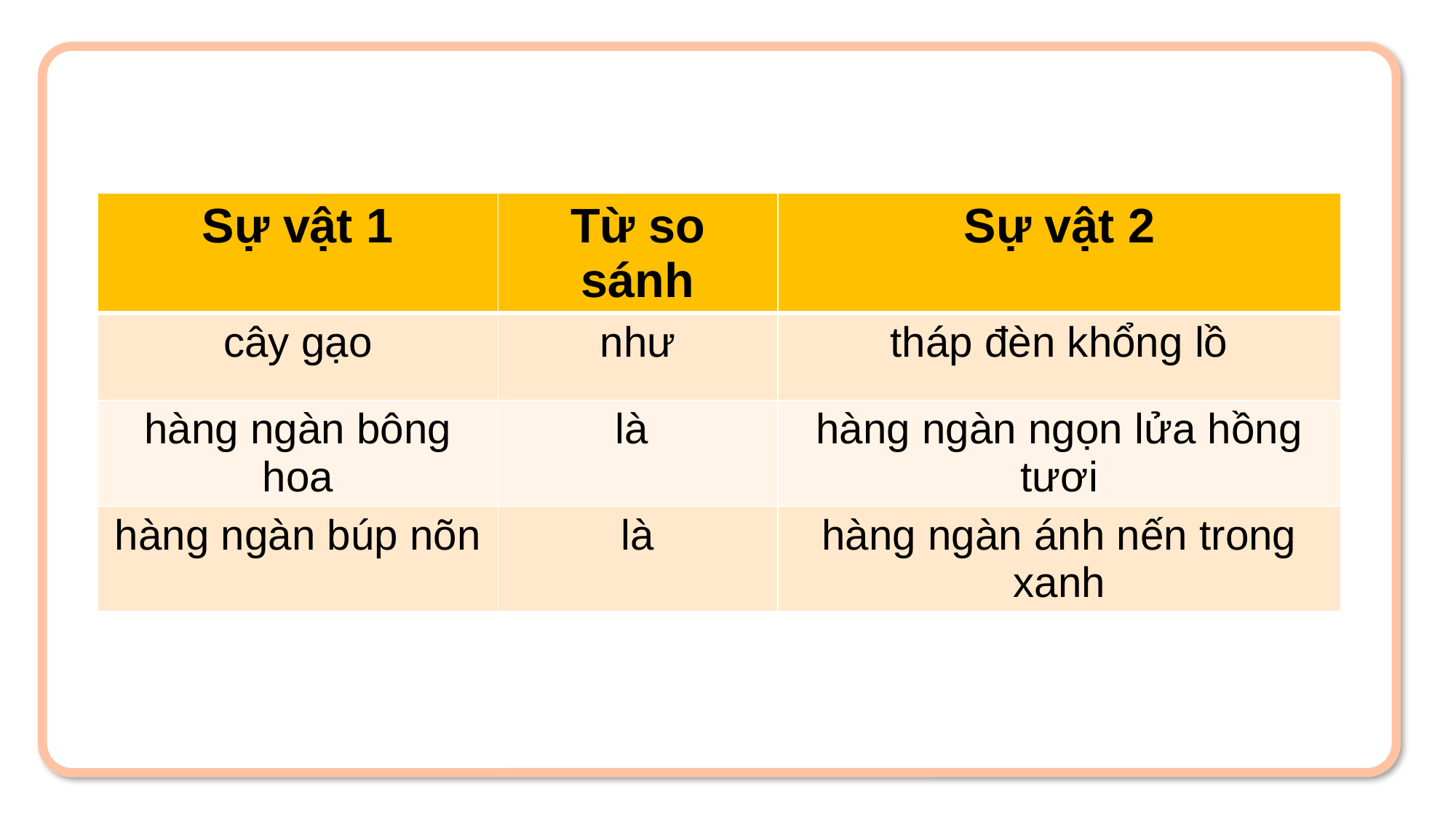

+ Những sự vật nào được so sánh với nhau?
+ Chúng được so sánh với nhau ở đặc điểm gì?

+ Tác dụng của biện pháp so sánh trong miêu tả sự vật là gì?
+ Những sự vật nào được so sánh với nhau?
+ Chúng được so sánh+ Những sự vật nào được so sánh với nhau?
+ Chúng được so sánh với nhau ở đặc điểm gì?

+ Tác dụng của biện pháp so sánh trong miêu tả sự vật là gì?
 với nhau ở đặc điểm gì?

| Sự vật 1 | Từ so sánh | Sự vật 2 |
| --- | --- | --- |
| cây gạo | như | tháp đèn khổng lồ |
| hàng ngàn bông hoa | là | hàng ngàn ngọn lửa hồng tươi |
| hàng ngàn búp nõn | là | hàng ngàn ánh nến trong xanh |